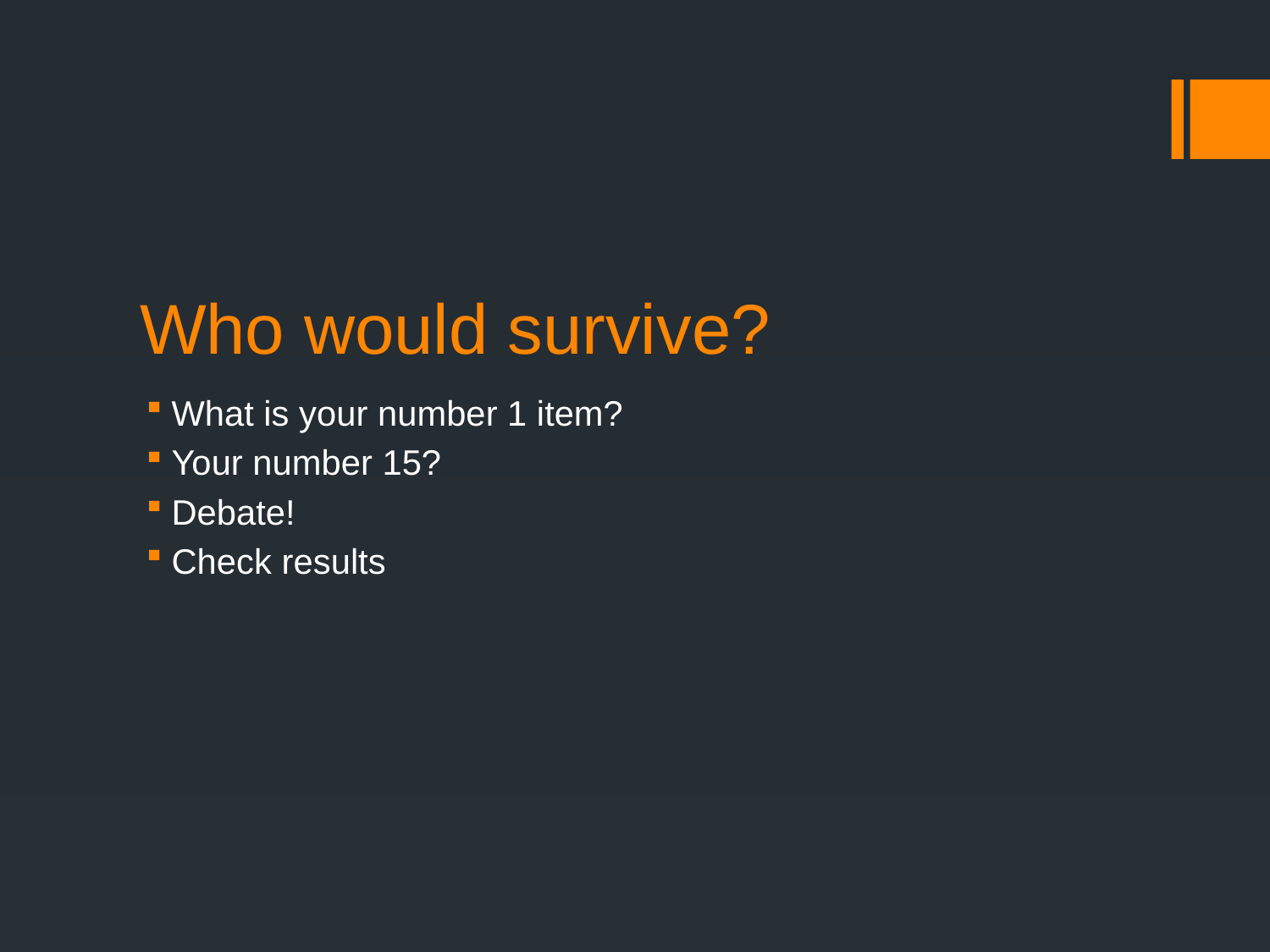

# Who would survive?
What is your number 1 item?
Your number 15?
Debate!
Check results